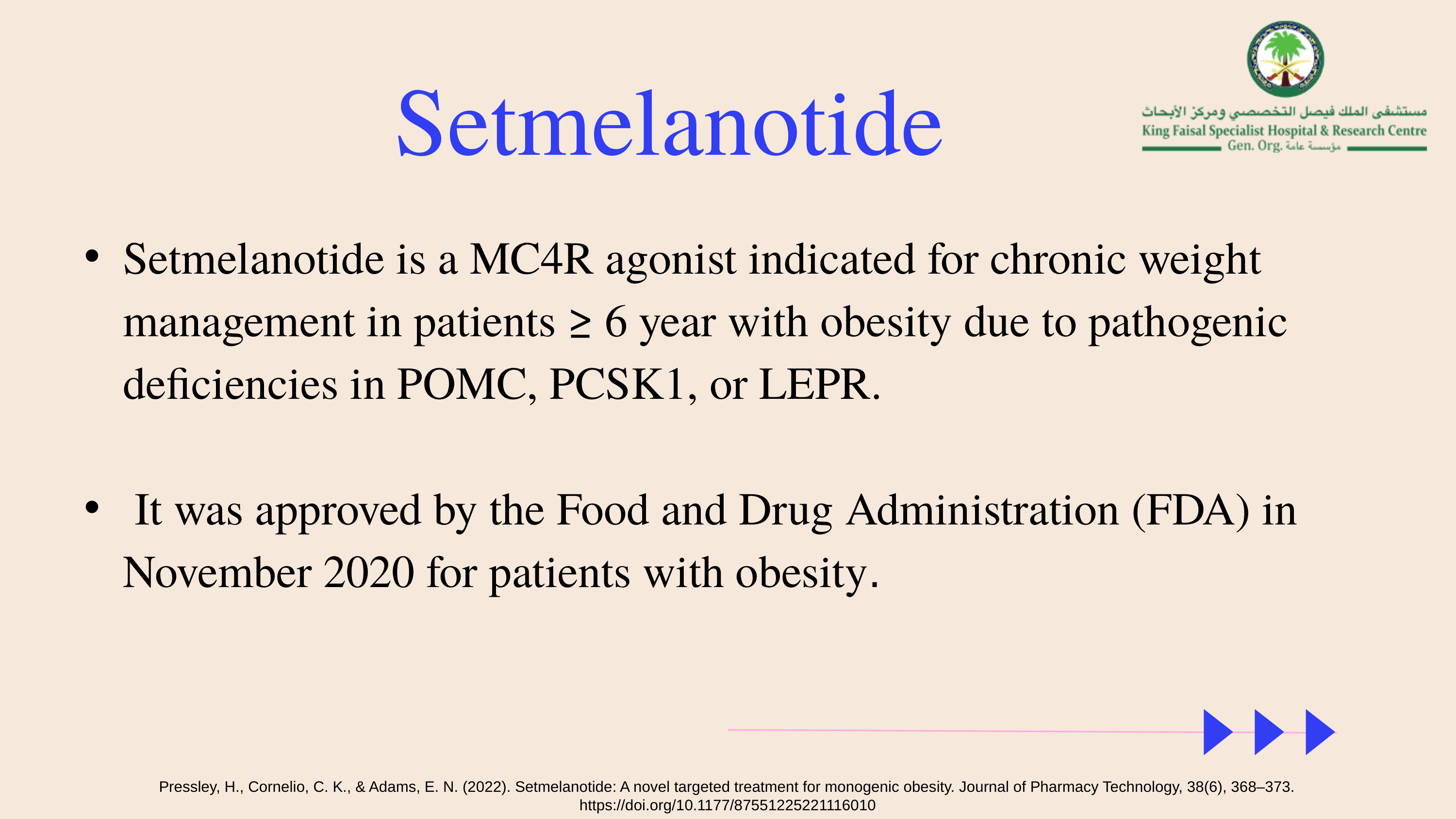

Setmelanotide
Setmelanotide is a MC4R agonist indicated for chronic weight management in patients ≥ 6 year with obesity due to pathogenic deficiencies in POMC, PCSK1, or LEPR.

 It was approved by the Food and Drug Administration (FDA) in November 2020 for patients with obesity.

Pressley, H., Cornelio, C. K., & Adams, E. N. (2022). Setmelanotide: A novel targeted treatment for monogenic obesity. Journal of Pharmacy Technology, 38(6), 368–373. https://doi.org/10.1177/87551225221116010